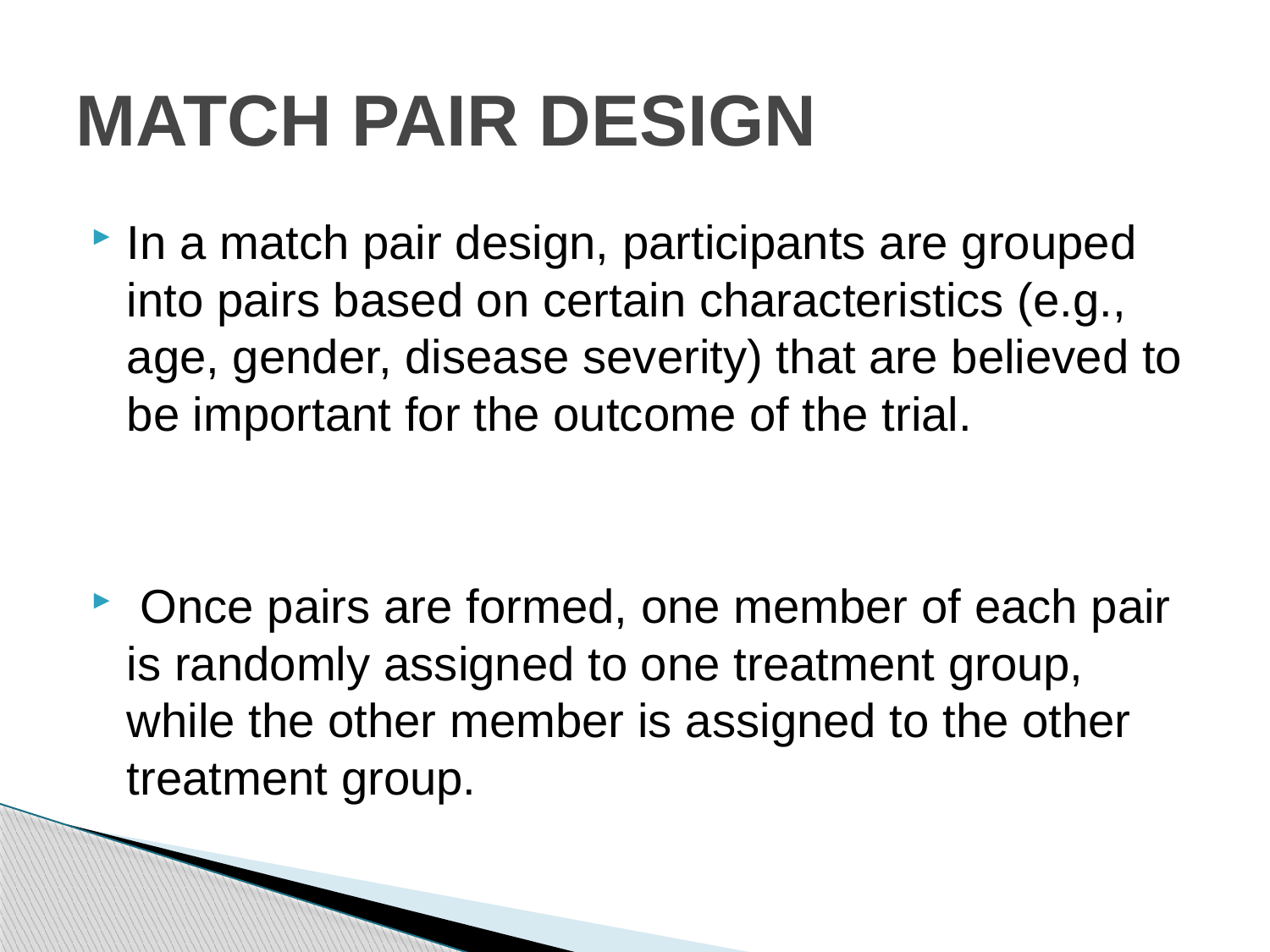

# MATCH PAIR DESIGN
In a match pair design, participants are grouped into pairs based on certain characteristics (e.g., age, gender, disease severity) that are believed to be important for the outcome of the trial.

 Once pairs are formed, one member of each pair is randomly assigned to one treatment group, while the other member is assigned to the other treatment group.